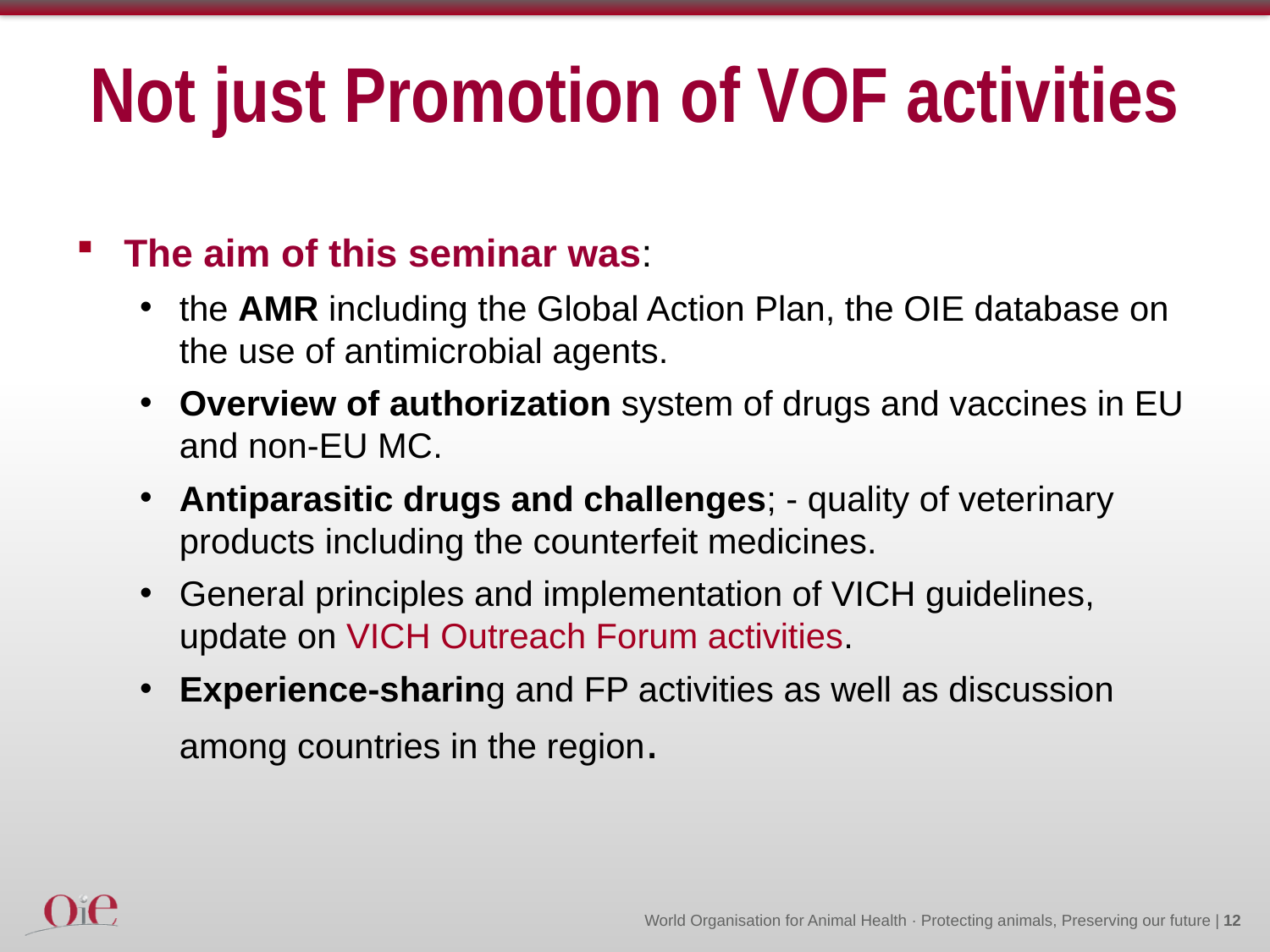

# Not just Promotion of VOF activities
The aim of this seminar was:
the AMR including the Global Action Plan, the OIE database on the use of antimicrobial agents.
Overview of authorization system of drugs and vaccines in EU and non-EU MC.
Antiparasitic drugs and challenges; - quality of veterinary products including the counterfeit medicines.
General principles and implementation of VICH guidelines, update on VICH Outreach Forum activities.
Experience-sharing and FP activities as well as discussion among countries in the region.